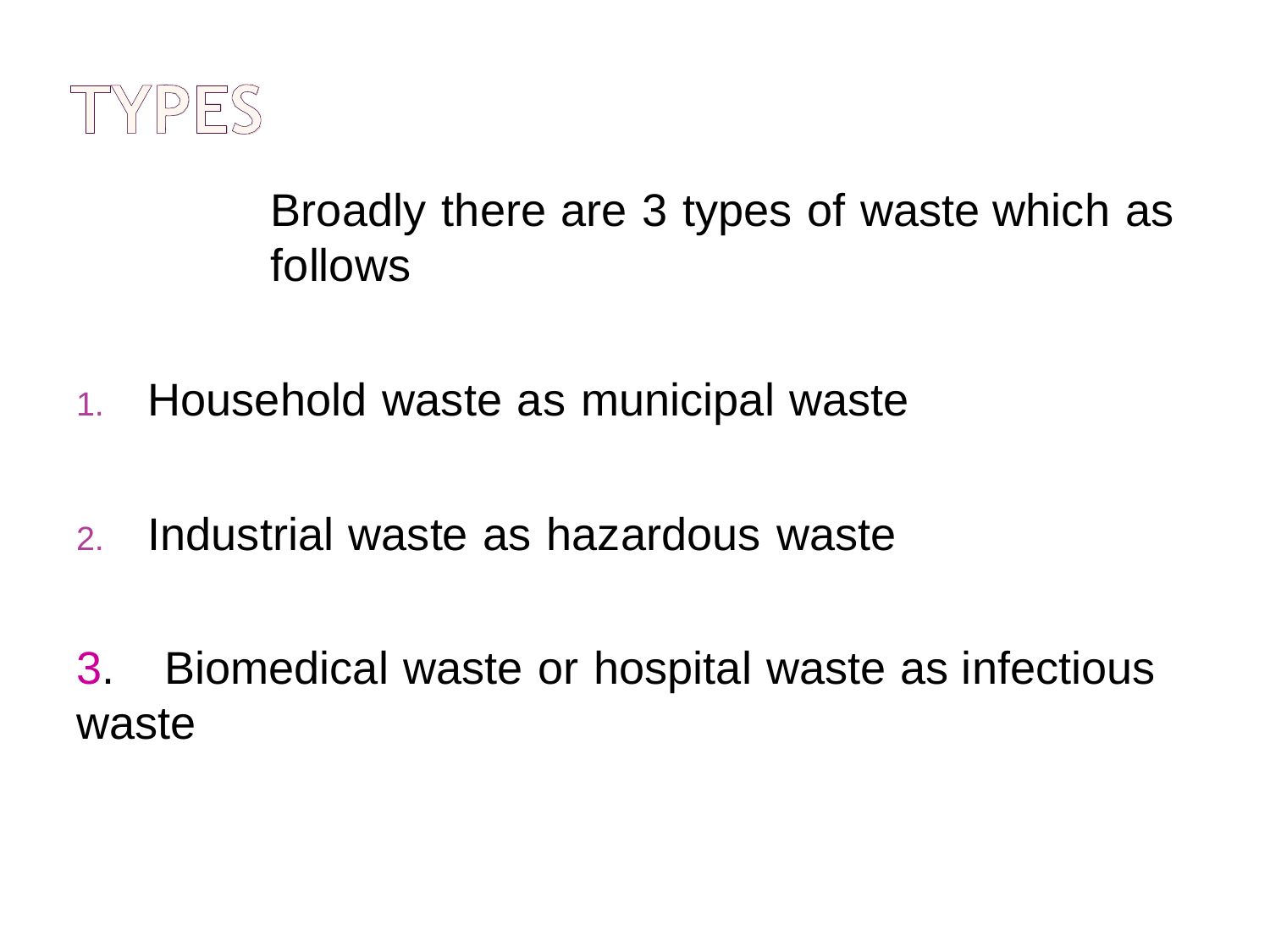

Broadly there are 3 types of waste which as follows

Household waste as municipal waste

Industrial waste as hazardous waste

3.    Biomedical waste or hospital waste as infectious waste